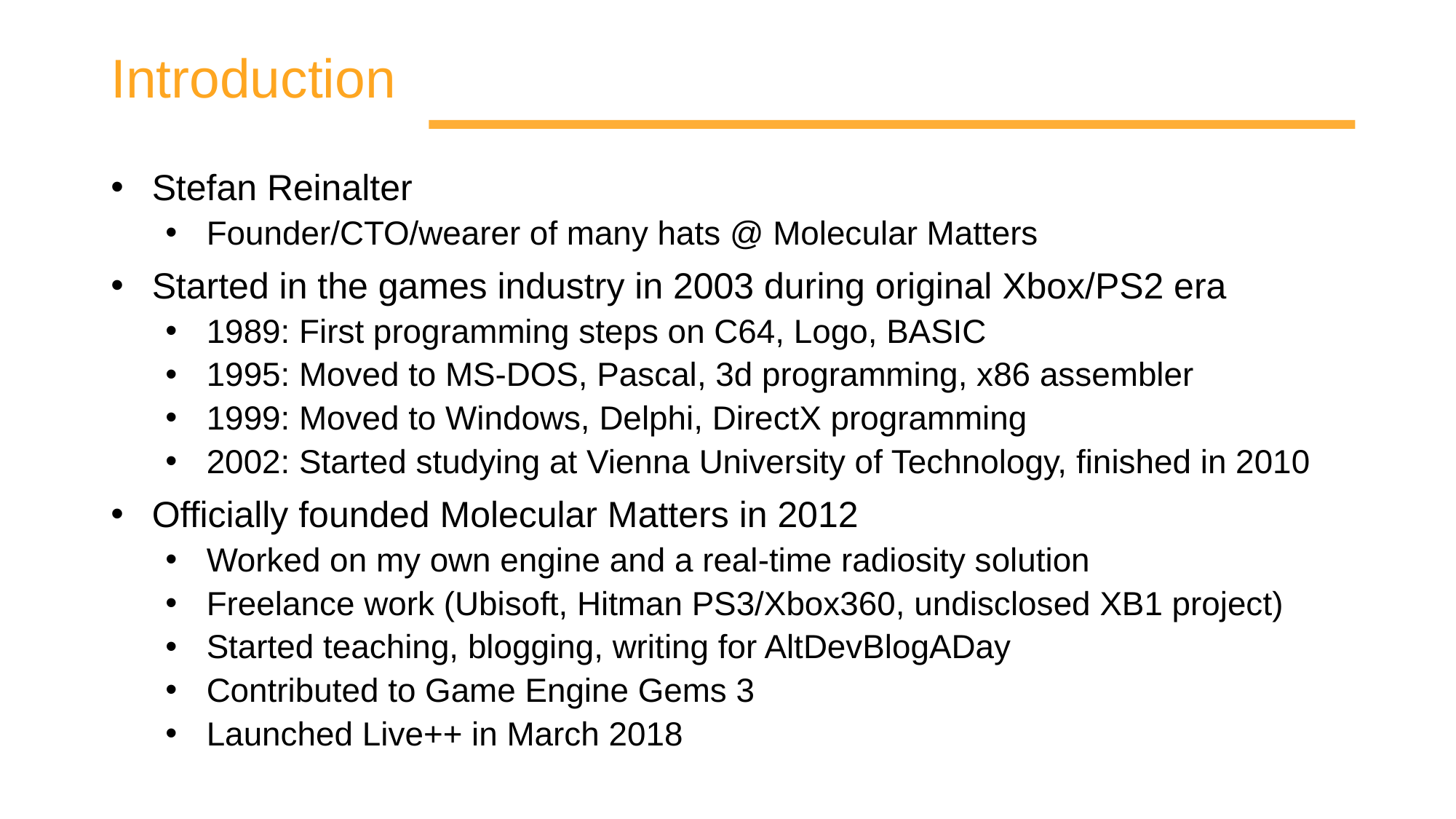

# Introduction
Stefan Reinalter
Founder/CTO/wearer of many hats @ Molecular Matters
Started in the games industry in 2003 during original Xbox/PS2 era
1989: First programming steps on C64, Logo, BASIC
1995: Moved to MS-DOS, Pascal, 3d programming, x86 assembler
1999: Moved to Windows, Delphi, DirectX programming
2002: Started studying at Vienna University of Technology, finished in 2010
Officially founded Molecular Matters in 2012
Worked on my own engine and a real-time radiosity solution
Freelance work (Ubisoft, Hitman PS3/Xbox360, undisclosed XB1 project)
Started teaching, blogging, writing for AltDevBlogADay
Contributed to Game Engine Gems 3
Launched Live++ in March 2018